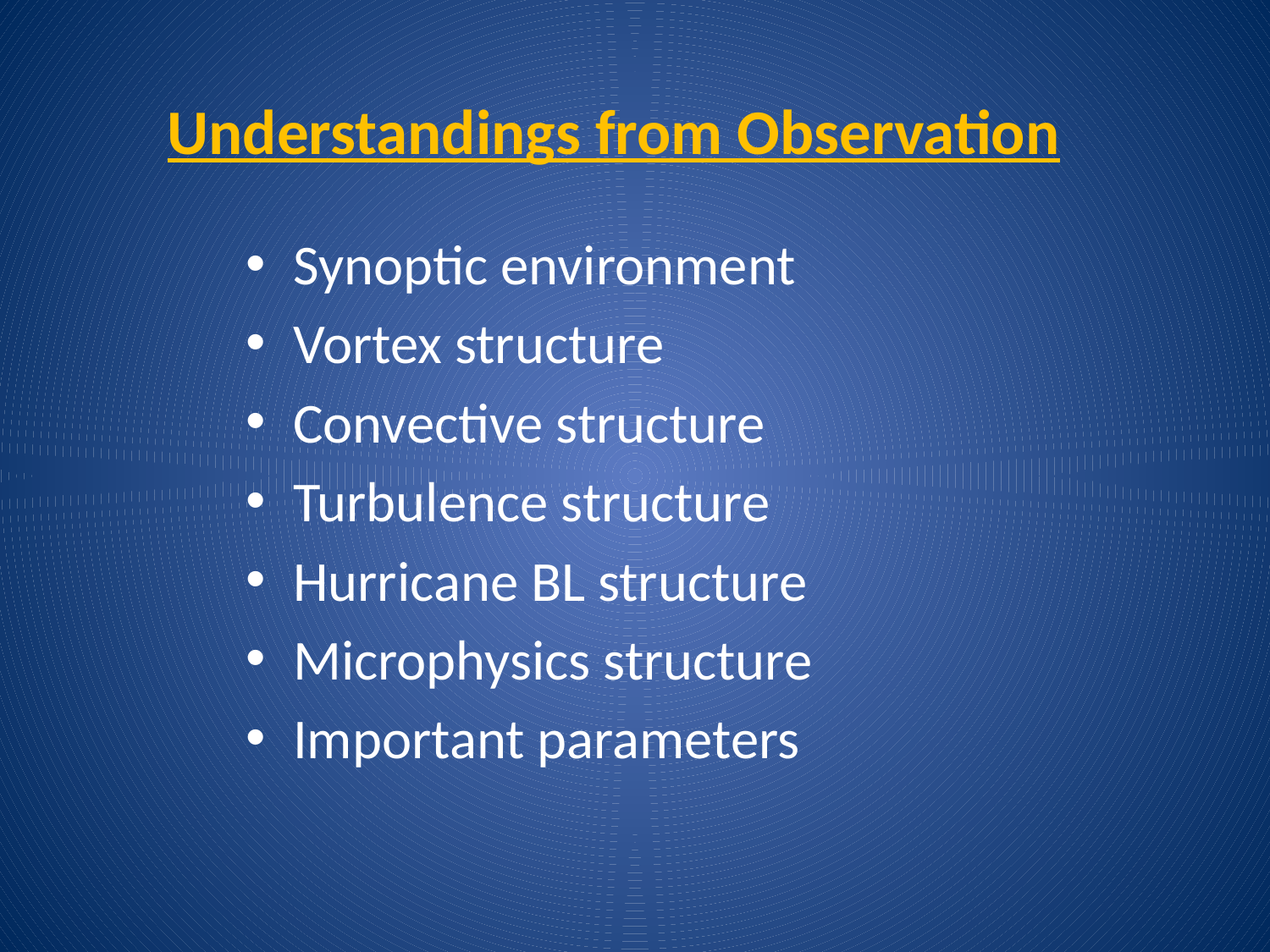

Understandings from Observation
Synoptic environment
Vortex structure
Convective structure
Turbulence structure
Hurricane BL structure
Microphysics structure
Important parameters